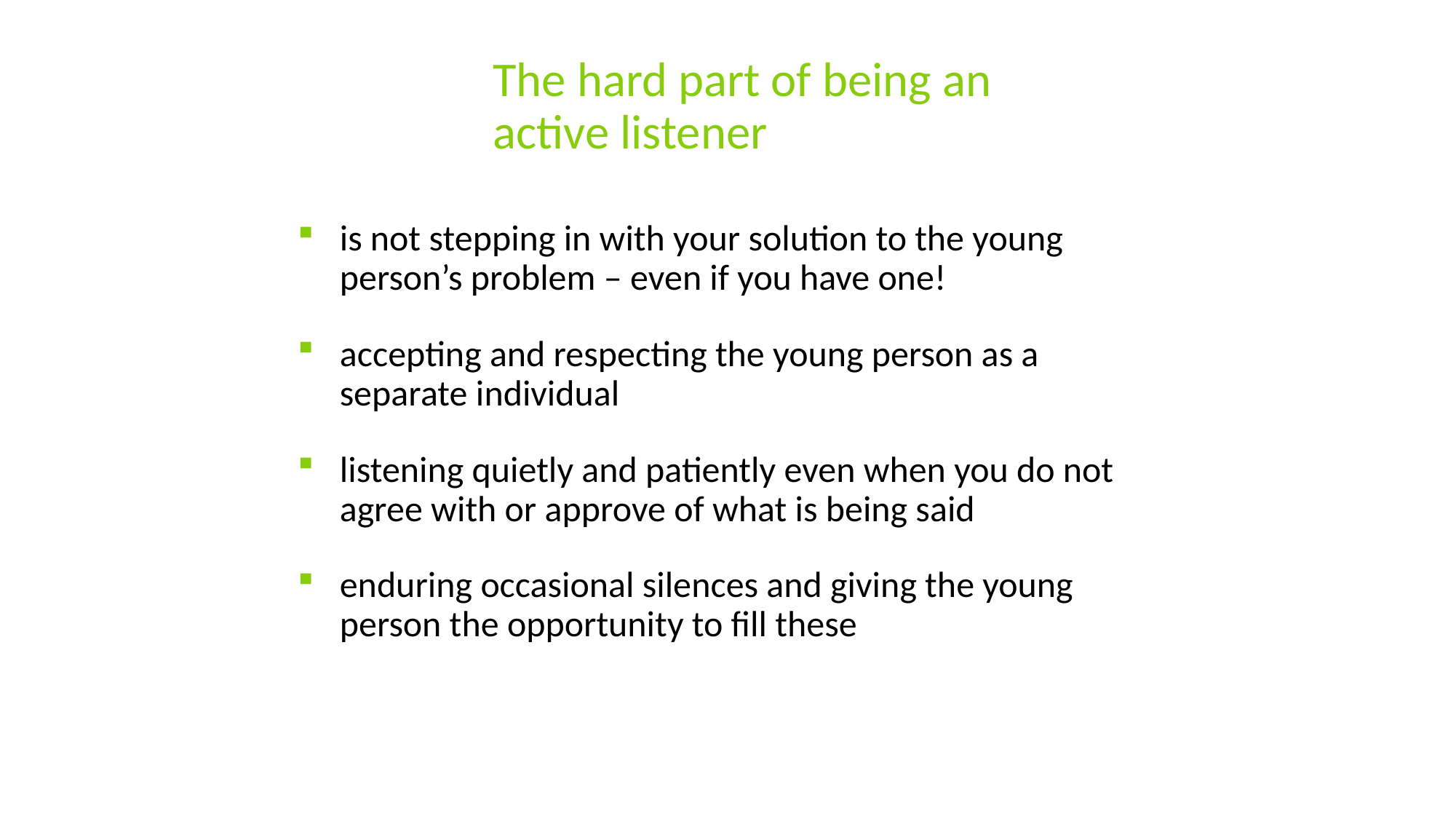

# The hard part of being an active listener
is not stepping in with your solution to the young person’s problem – even if you have one!
accepting and respecting the young person as a separate individual
listening quietly and patiently even when you do not agree with or approve of what is being said
enduring occasional silences and giving the young person the opportunity to fill these